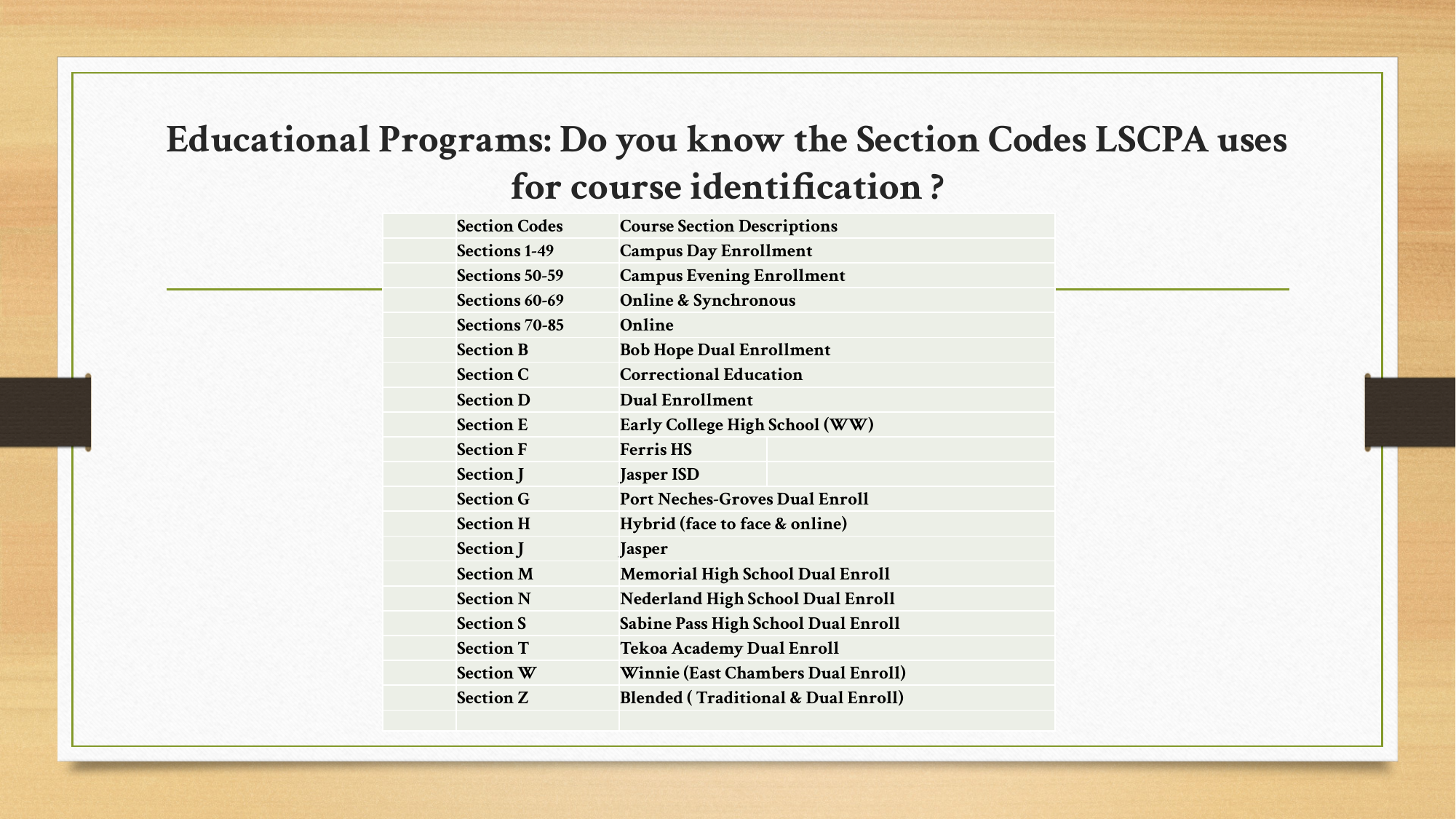

# Educational Programs: Do you know the Section Codes LSCPA uses for course identification ?
|  | Section Codes | Course Section Descriptions |  |
| --- | --- | --- | --- |
|  | Sections 1-49 | Campus Day Enrollment |  |
|  | Sections 50-59 | Campus Evening Enrollment |  |
|  | Sections 60-69 | Online & Synchronous |  |
|  | Sections 70-85 | Online |  |
|  | Section B | Bob Hope Dual Enrollment |  |
|  | Section C | Correctional Education |  |
|  | Section D | Dual Enrollment |  |
|  | Section E | Early College High School (WW) |  |
|  | Section F | Ferris HS |  |
|  | Section J | Jasper ISD |  |
|  | Section G | Port Neches-Groves Dual Enroll |  |
|  | Section H | Hybrid (face to face & online) |  |
|  | Section J | Jasper |  |
|  | Section M | Memorial High School Dual Enroll |  |
|  | Section N | Nederland High School Dual Enroll |  |
|  | Section S | Sabine Pass High School Dual Enroll |  |
|  | Section T | Tekoa Academy Dual Enroll |  |
|  | Section W | Winnie (East Chambers Dual Enroll) |  |
|  | Section Z | Blended ( Traditional & Dual Enroll) |  |
|  |  |  |  |